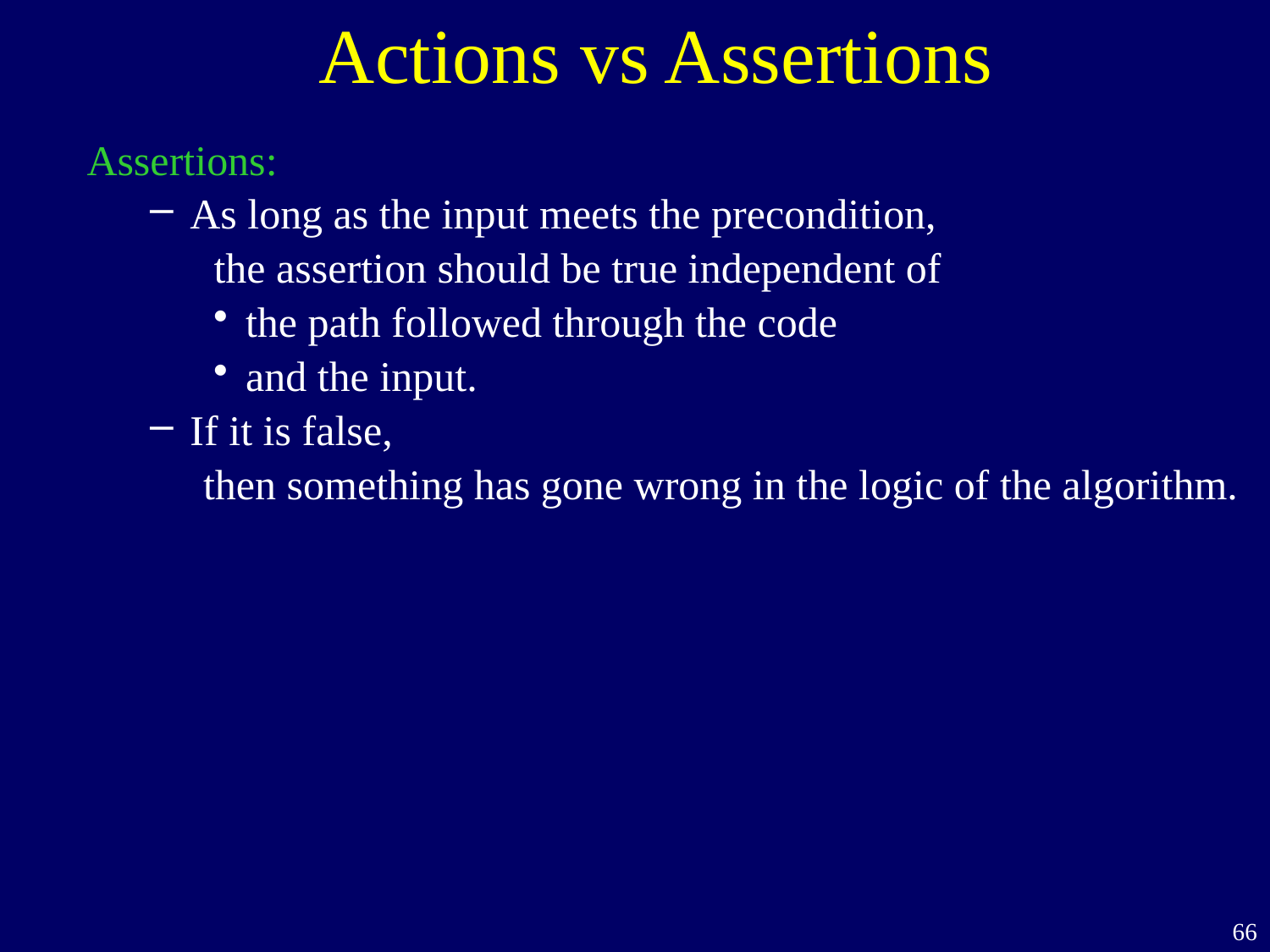

Actions vs Assertions
Assertions:
As long as the input meets the precondition,
      the assertion should be true independent of
the path followed through the code
and the input.
If it is false,
     then something has gone wrong in the logic of the algorithm.